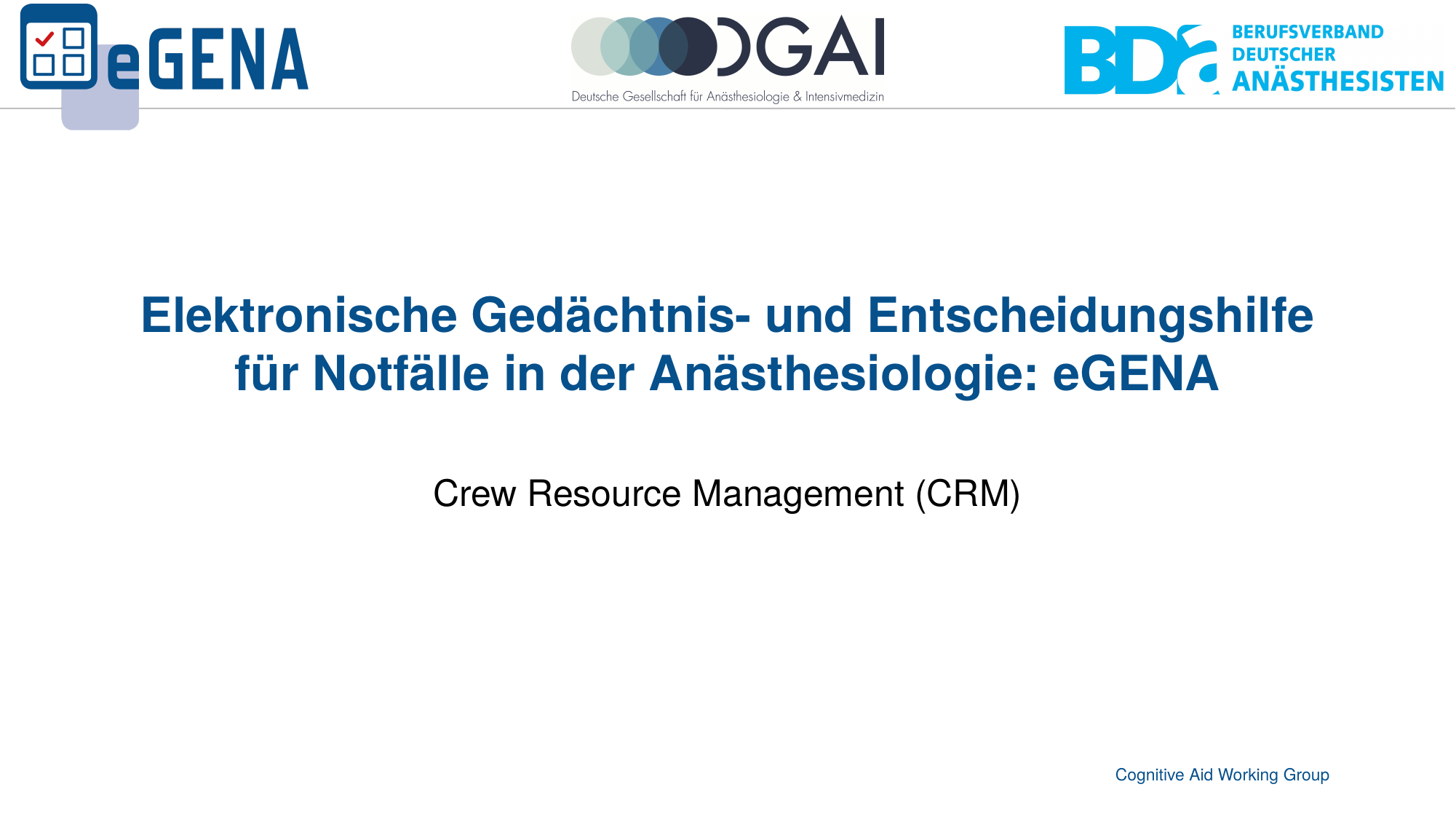

# Elektronische Gedächtnis- und Entscheidungshilfe für Notfälle in der Anästhesiologie: eGENA
Crew Resource Management (CRM)